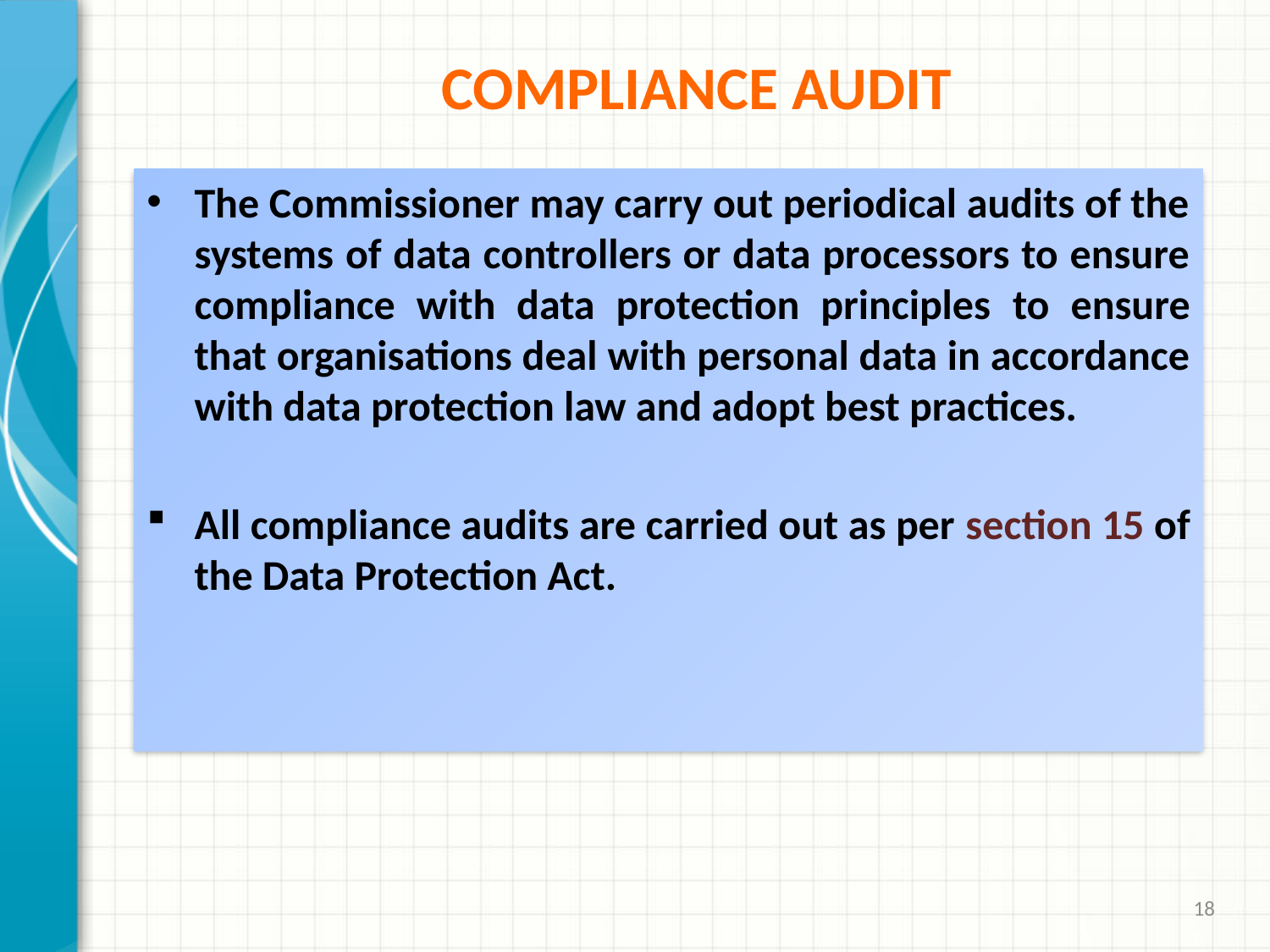

# Compliance audit

The Commissioner may carry out periodical audits of the systems of data controllers or data processors to ensure compliance with data protection principles to ensure that organisations deal with personal data in accordance with data protection law and adopt best practices.

All compliance audits are carried out as per section 15 of the Data Protection Act.
18